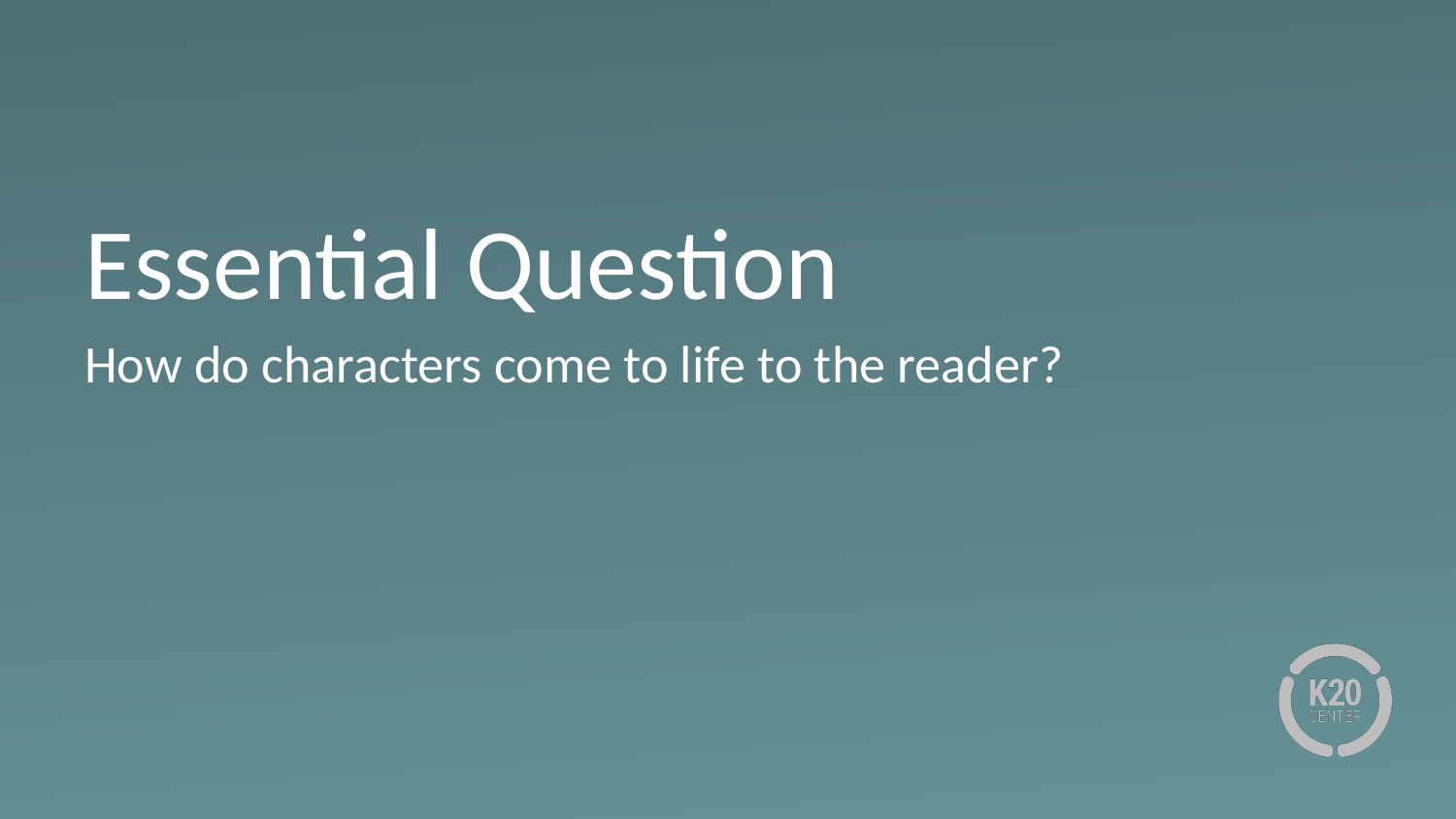

# Essential Question
How do characters come to life to the reader?